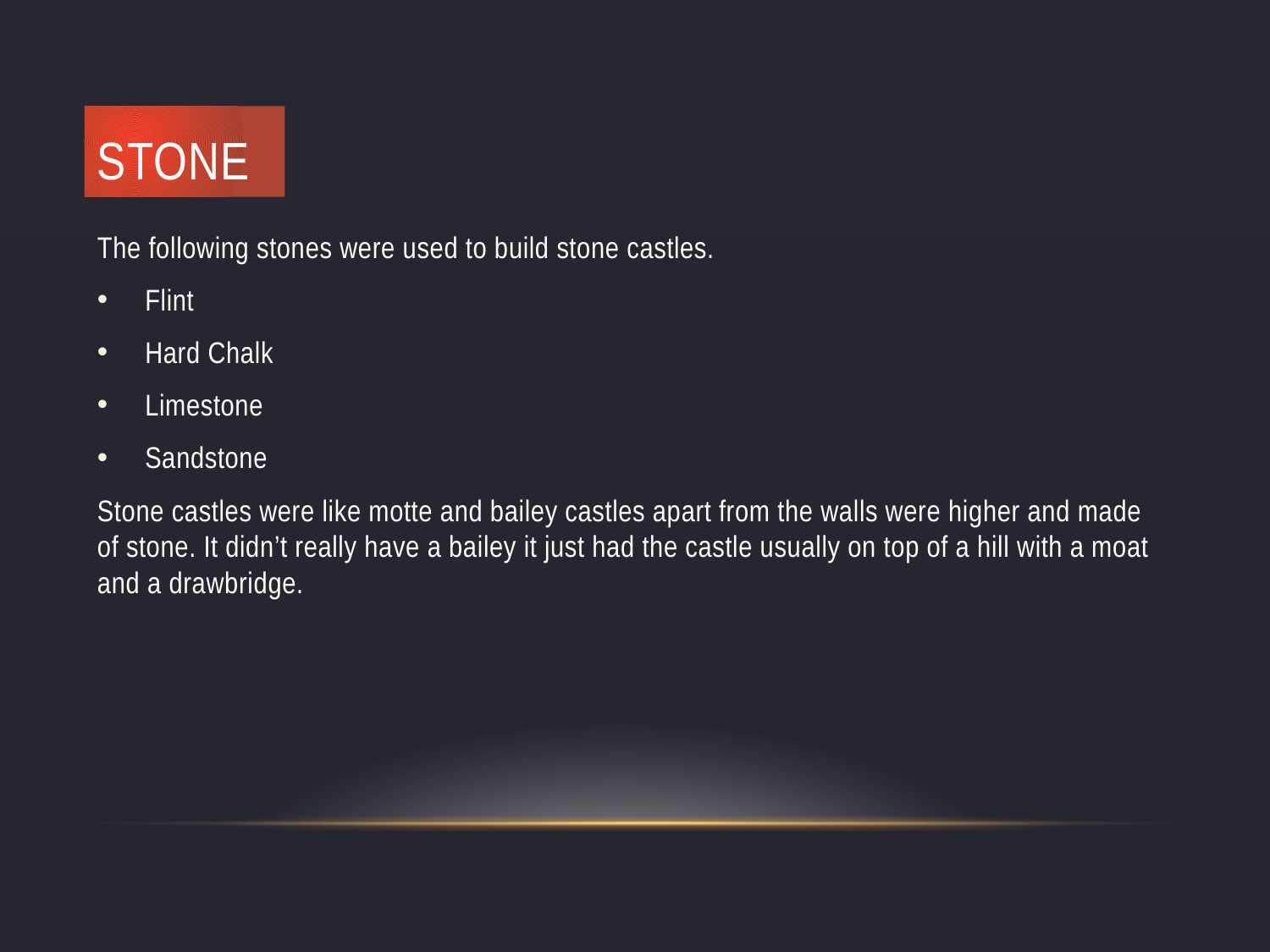

# Stone
The following stones were used to build stone castles.
Flint
Hard Chalk
Limestone
Sandstone
Stone castles were like motte and bailey castles apart from the walls were higher and made of stone. It didn’t really have a bailey it just had the castle usually on top of a hill with a moat and a drawbridge.